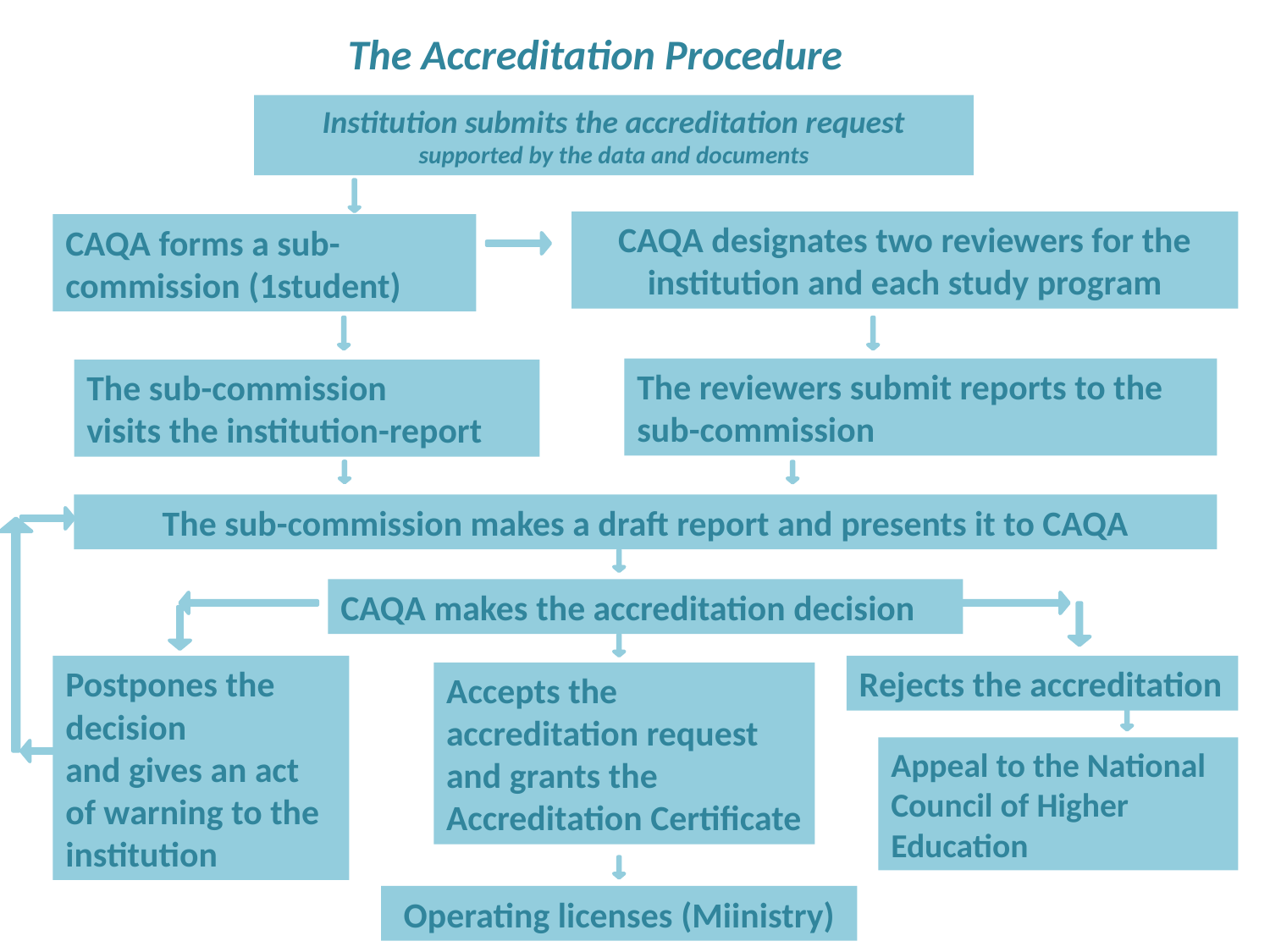

The Accreditation Procedure
Institution submits the accreditation request supported by the data and documents

CAQA designates two reviewers for the institution and each study program
CAQA forms a sub-commission (1student)

The reviewers submit reports to the sub-commission
The sub-commission
visits the institution-report

The sub-commission makes a draft report and presents it to CAQA

CAQA makes the accreditation decision

Postpones the decision
and gives an act of warning to the institution
Rejects the accreditation
Accepts the accreditation request and grants the
Accreditation Certificate

Appeal to the National Council of Higher Education

Operating licenses (Miinistry)